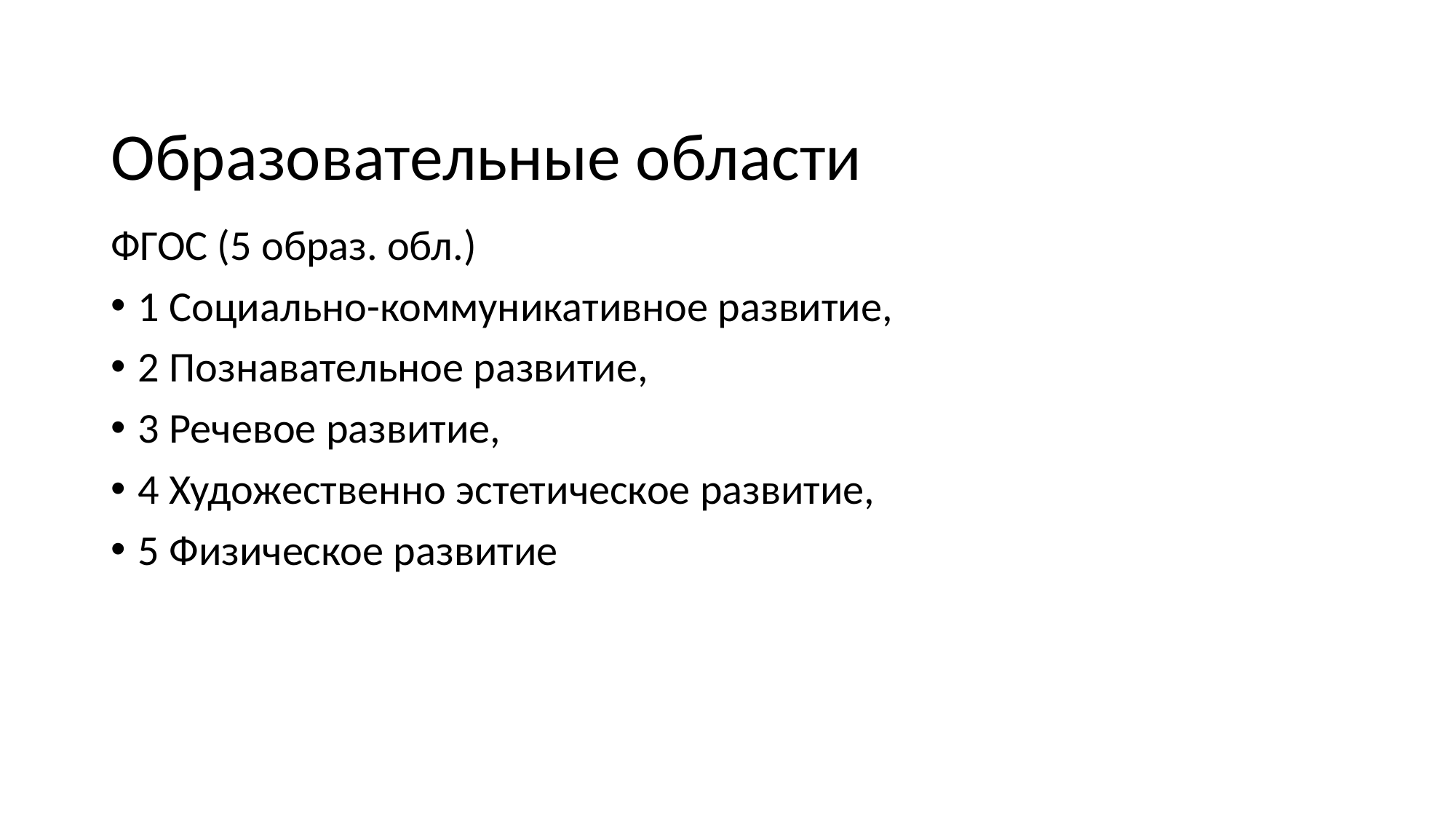

# Образовательные области
ФГОС (5 образ. обл.)
1 Социально-коммуникативное развитие,
2 Познавательное развитие,
3 Речевое развитие,
4 Художественно эстетическое развитие,
5 Физическое развитие